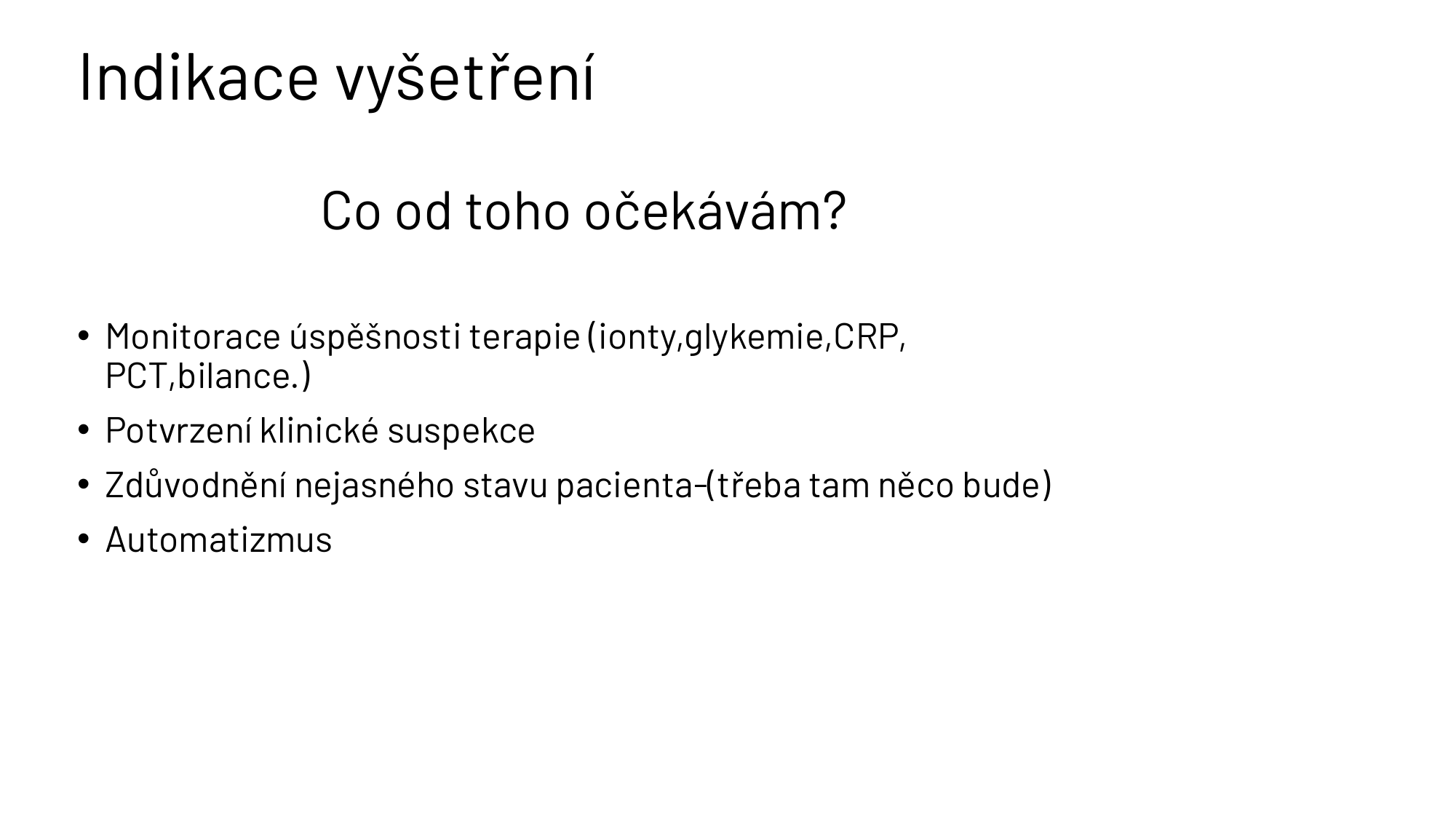

Indikace vyšetření
Co od toho očekávám?

Monitorace úspěšnosti terapie (ionty,glykemie,CRP, PCT,bilance.)
Potvrzení klinické suspekce
Zdůvodnění nejasného stavu pacienta-(třeba tam něco bude)
Automatizmus